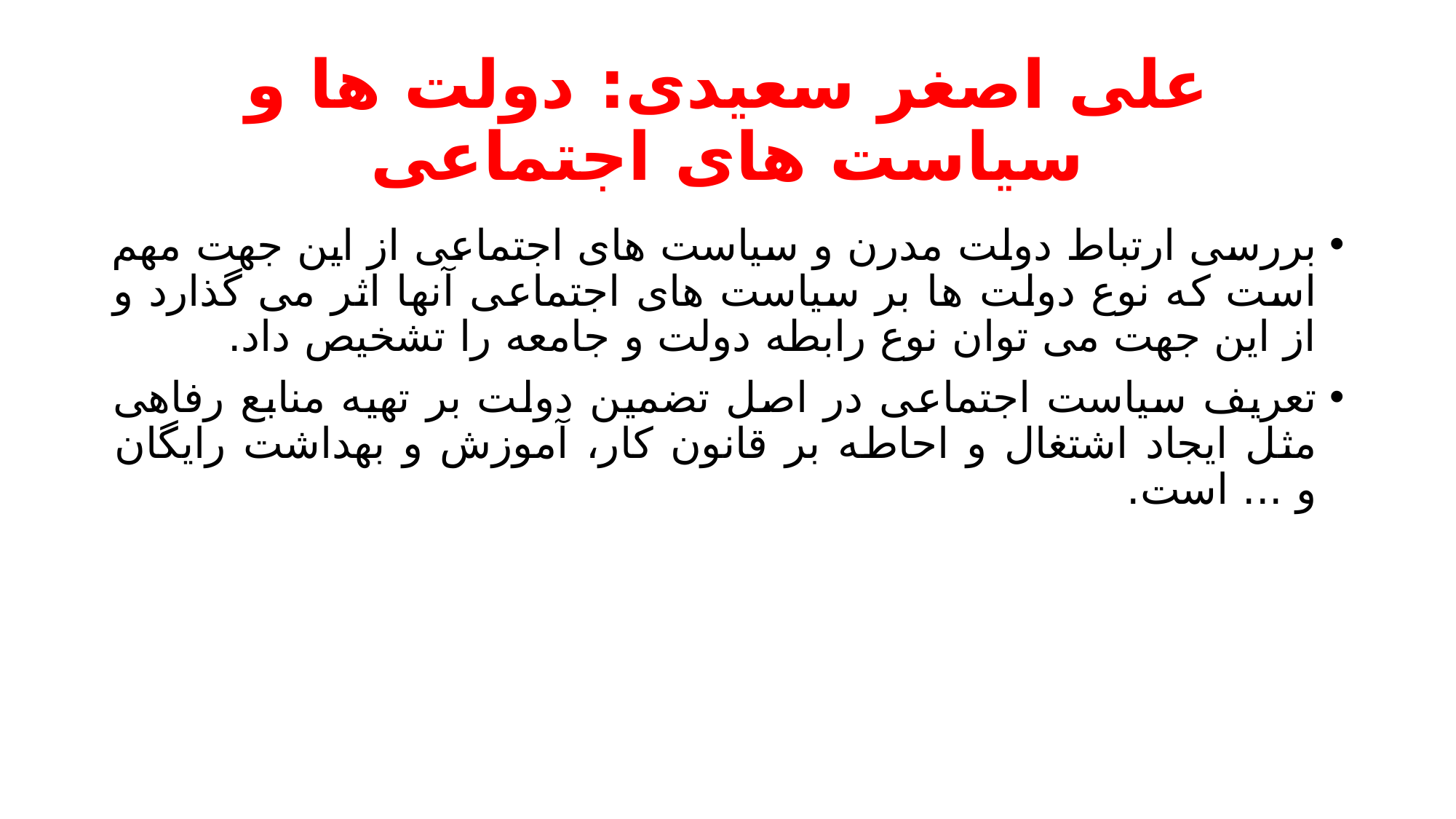

# علی اصغر سعیدی: دولت ها و سیاست های اجتماعی
بررسی ارتباط دولت مدرن و سیاست های اجتماعی از این جهت مهم است که نوع دولت ها بر سیاست های اجتماعی آنها اثر می گذارد و از این جهت می توان نوع رابطه دولت و جامعه را تشخیص داد.
تعریف سیاست اجتماعی در اصل تضمین دولت بر تهیه منابع رفاهی مثل ایجاد اشتغال و احاطه بر قانون کار، آموزش و بهداشت رایگان و ... است.